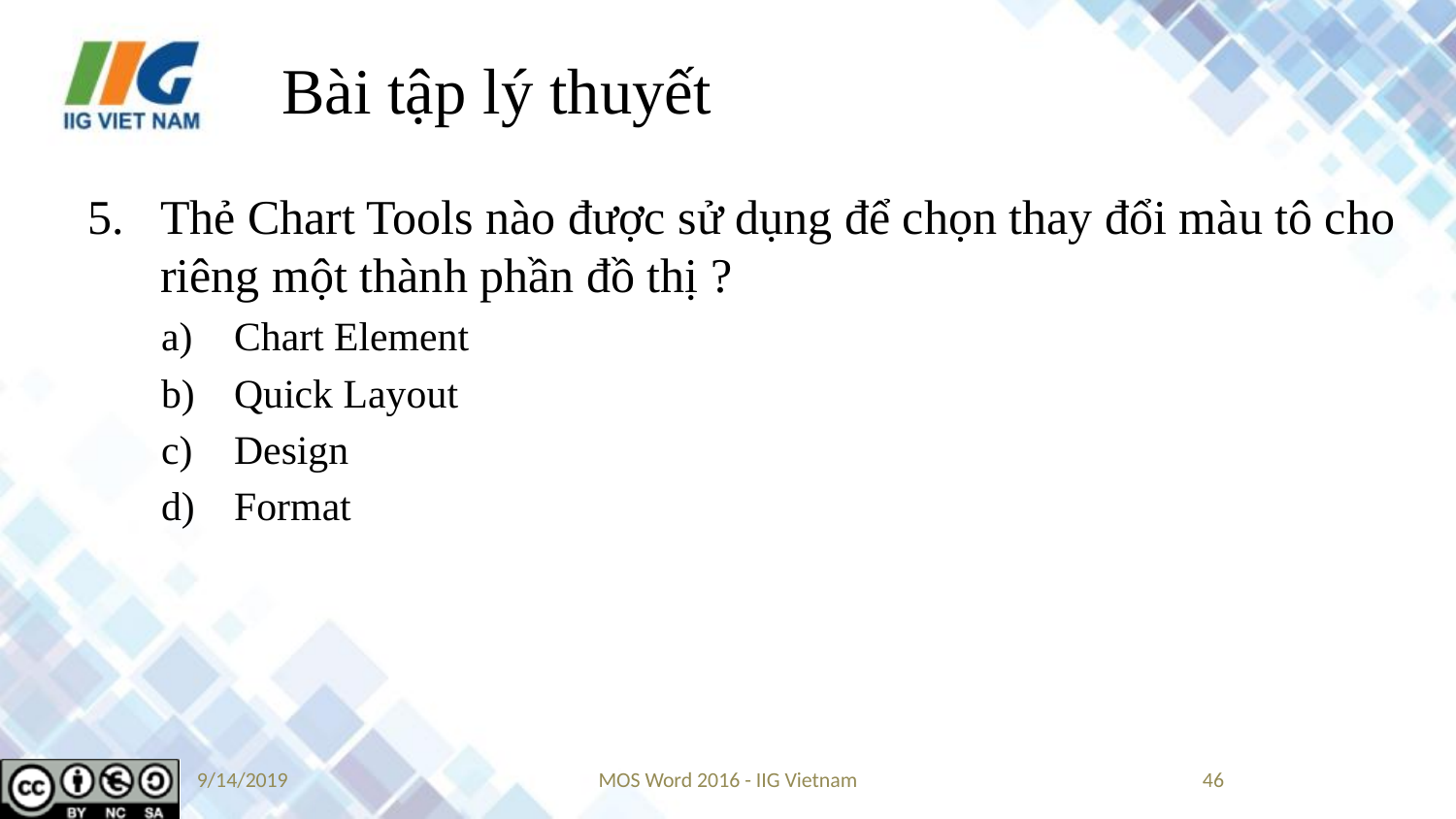

# Bài tập lý thuyết
Thẻ Chart Tools nào được sử dụng để chọn thay đổi màu tô cho riêng một thành phần đồ thị ?
Chart Element
Quick Layout
Design
Format
9/14/2019
MOS Word 2016 - IIG Vietnam
46